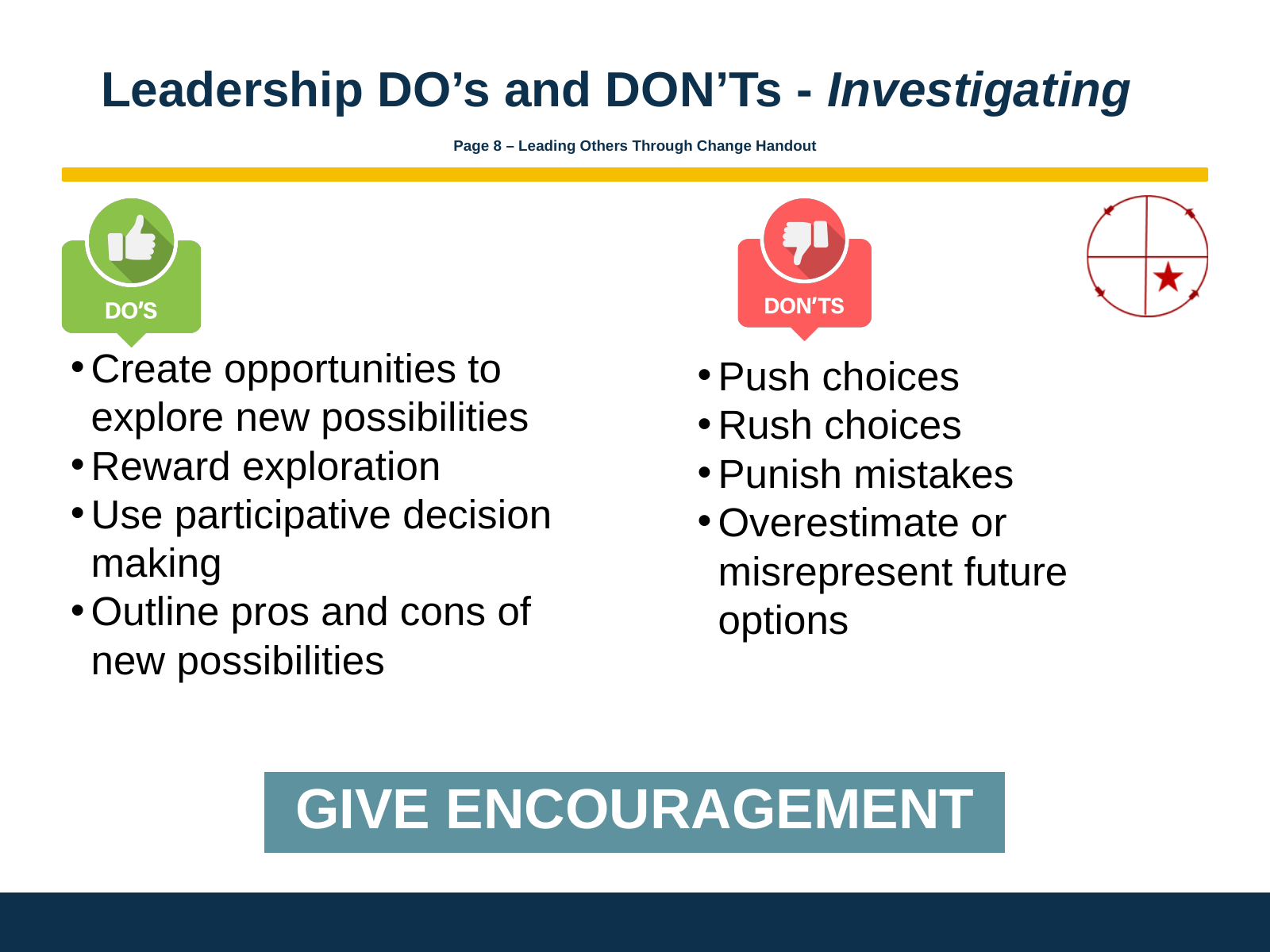

Leadership DO’s and DON’Ts - Investigating
Page 8 – Leading Others Through Change Handout

Create opportunities to explore new possibilities
Reward exploration
Use participative decision making
Outline pros and cons of new possibilities

Push choices
Rush choices
Punish mistakes
Overestimate or misrepresent future options

GIVE ENCOURAGEMENT